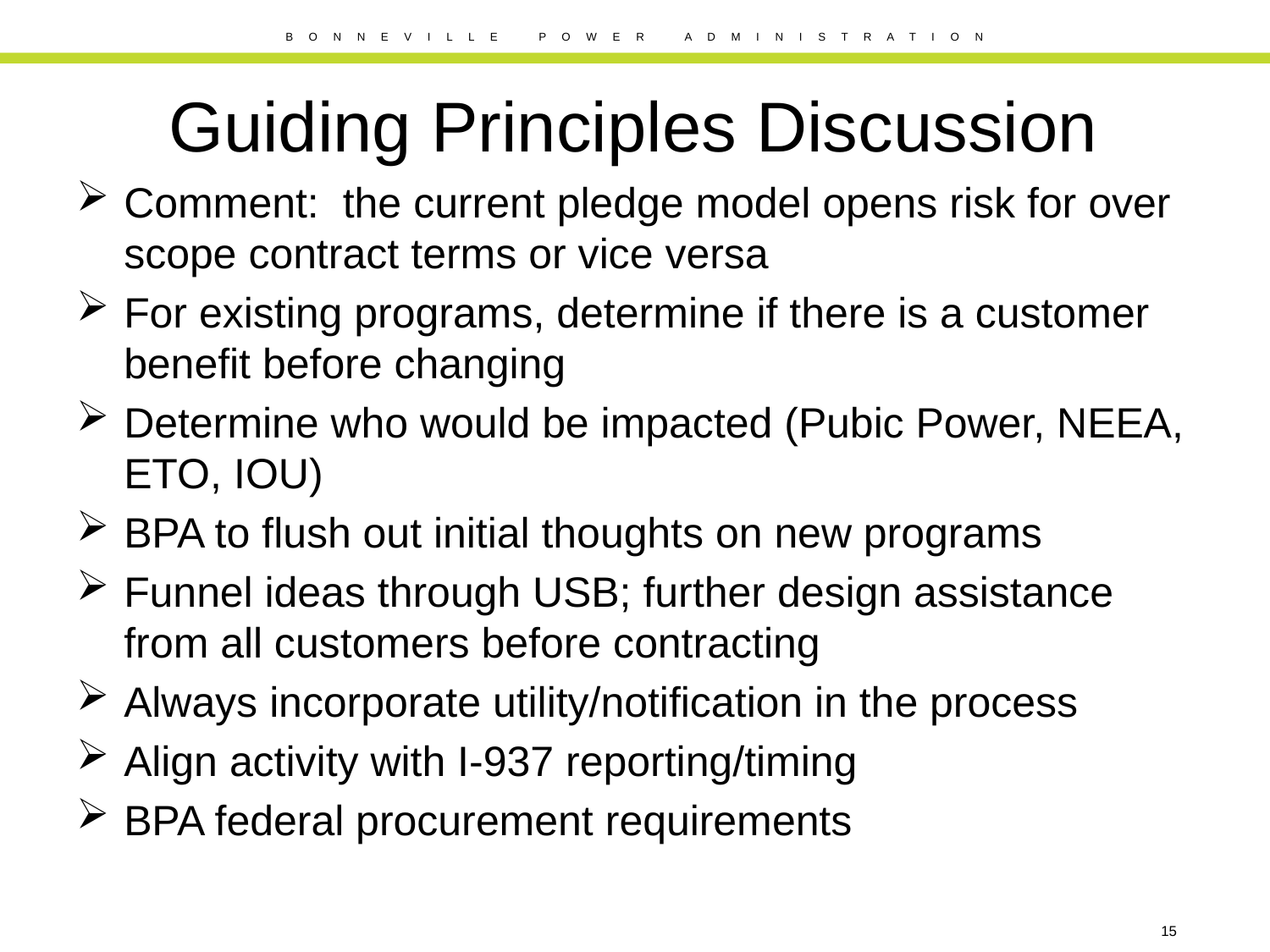

# Guiding Principles Discussion
Comment:  the current pledge model opens risk for over scope contract terms or vice versa
For existing programs, determine if there is a customer benefit before changing
Determine who would be impacted (Pubic Power, NEEA, ETO, IOU)
BPA to flush out initial thoughts on new programs
Funnel ideas through USB; further design assistance from all customers before contracting
Always incorporate utility/notification in the process
Align activity with I-937 reporting/timing
BPA federal procurement requirements
15